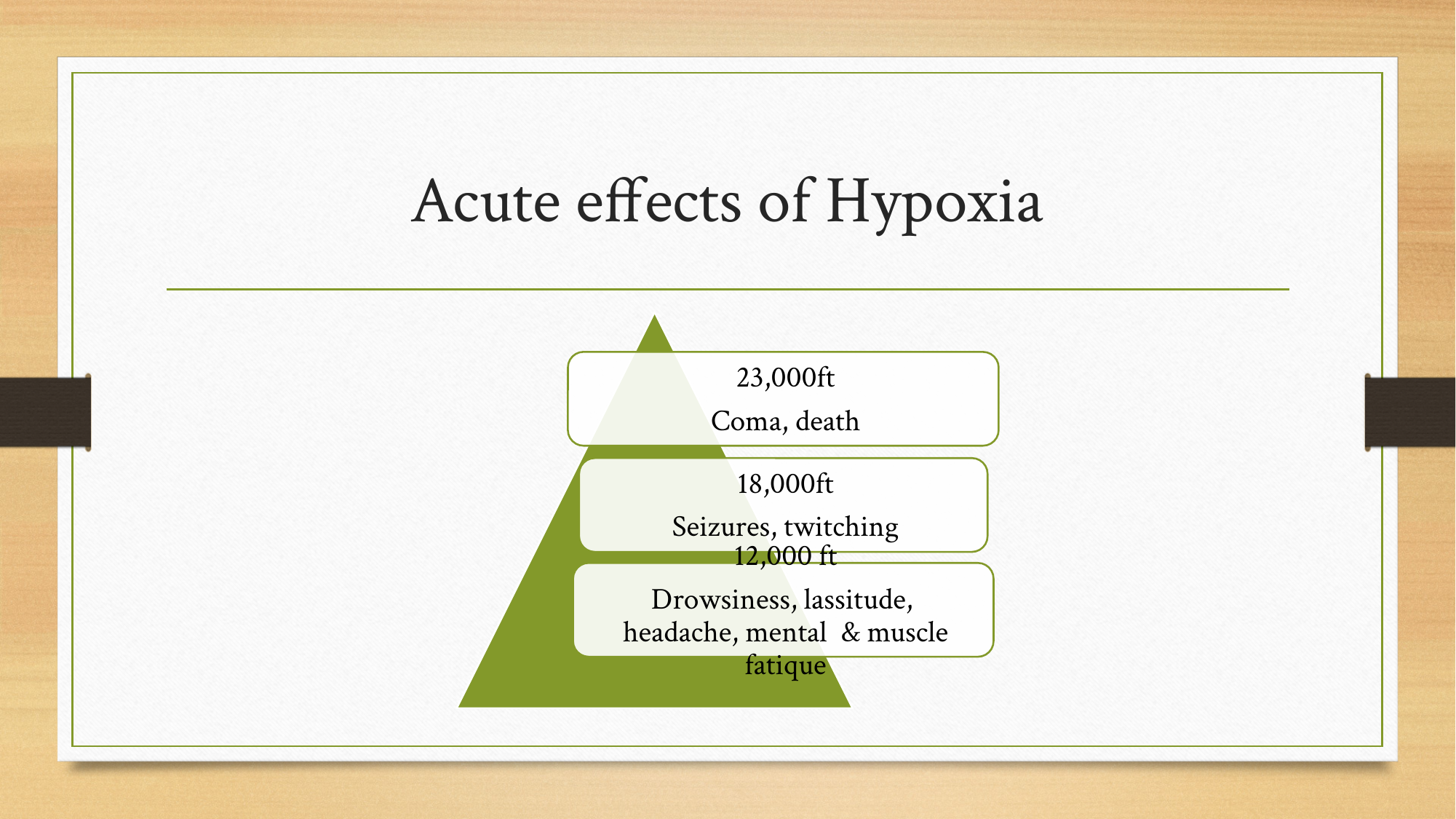

# Acute effects of Hypoxia
23,000ft
Coma, death
18,000ft
Seizures, twitching
12,000 ft
Drowsiness, lassitude,  headache, mental  & muscle fatique